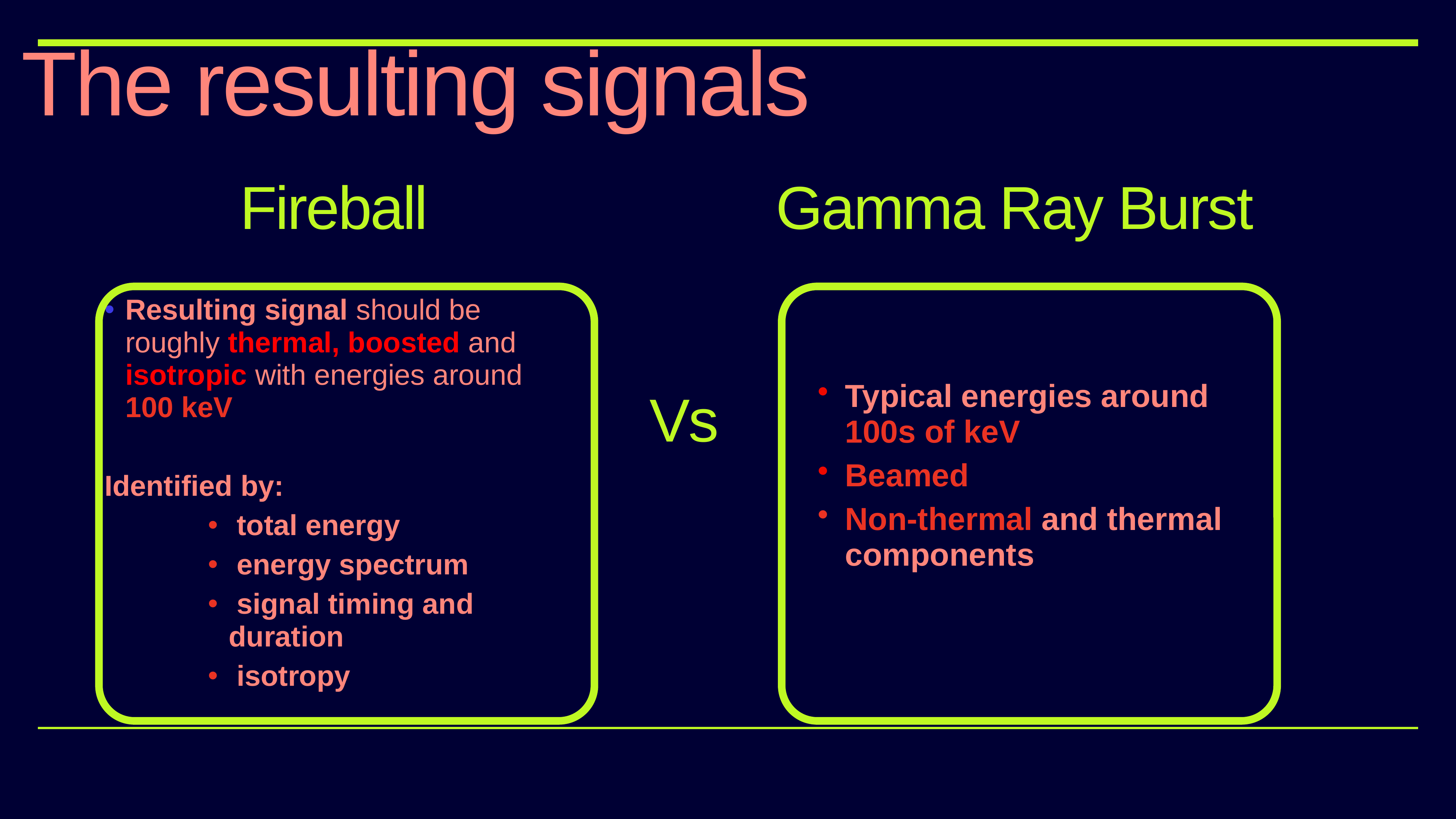

# The resulting signals
Fireball
Gamma Ray Burst

Resulting signal should be roughly thermal, boosted and isotropic with energies around 100 keV

Identified by:
 total energy
 energy spectrum
 signal timing and duration
 isotropy
Typical energies around 100s of keV
Beamed
Non-thermal and thermal components
Vs
18